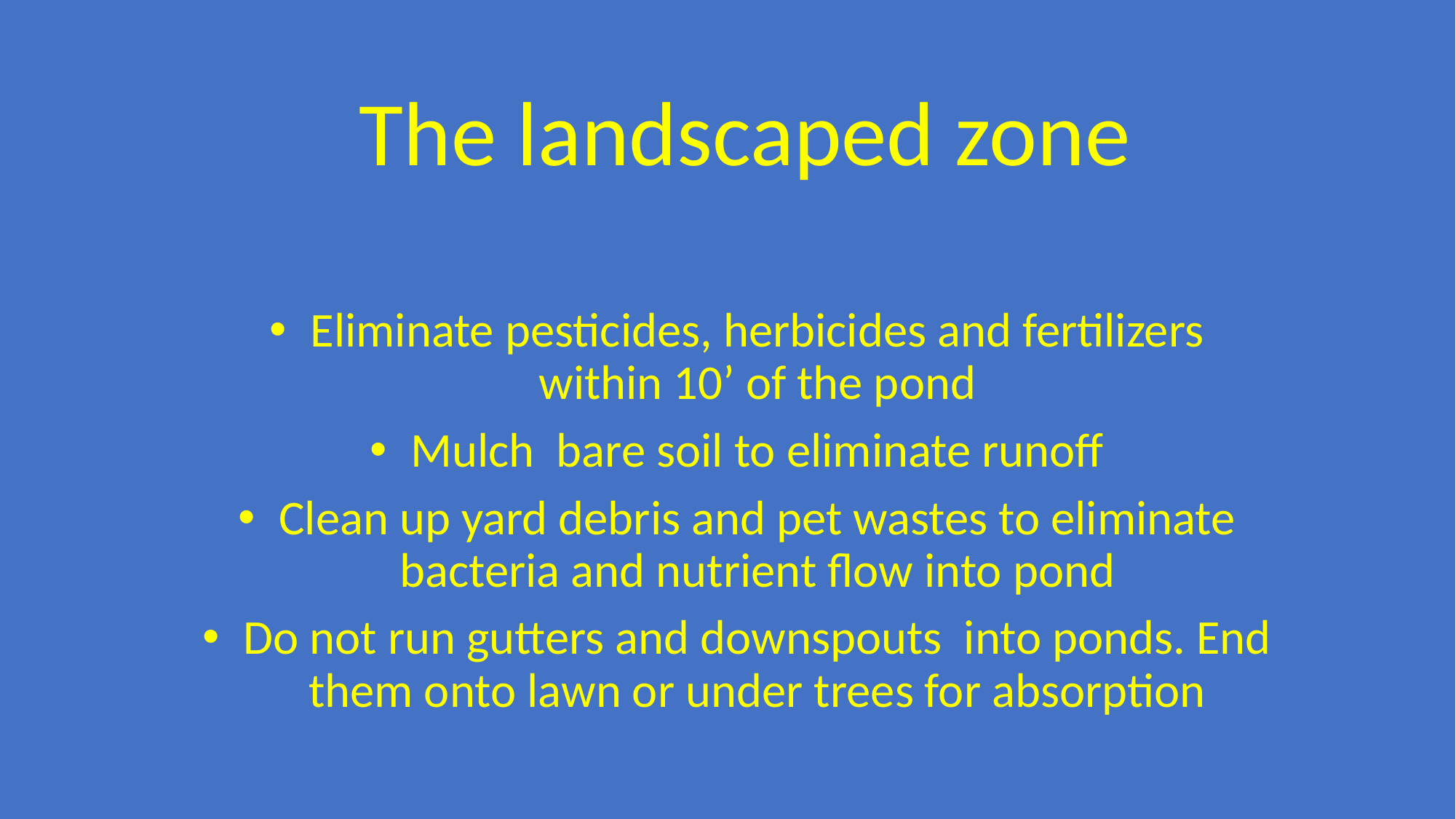

# The landscaped zone
Eliminate pesticides, herbicides and fertilizers within 10’ of the pond
Mulch  bare soil to eliminate runoff
Clean up yard debris and pet wastes to eliminate bacteria and nutrient flow into pond
Do not run gutters and downspouts  into ponds. End them onto lawn or under trees for absorption